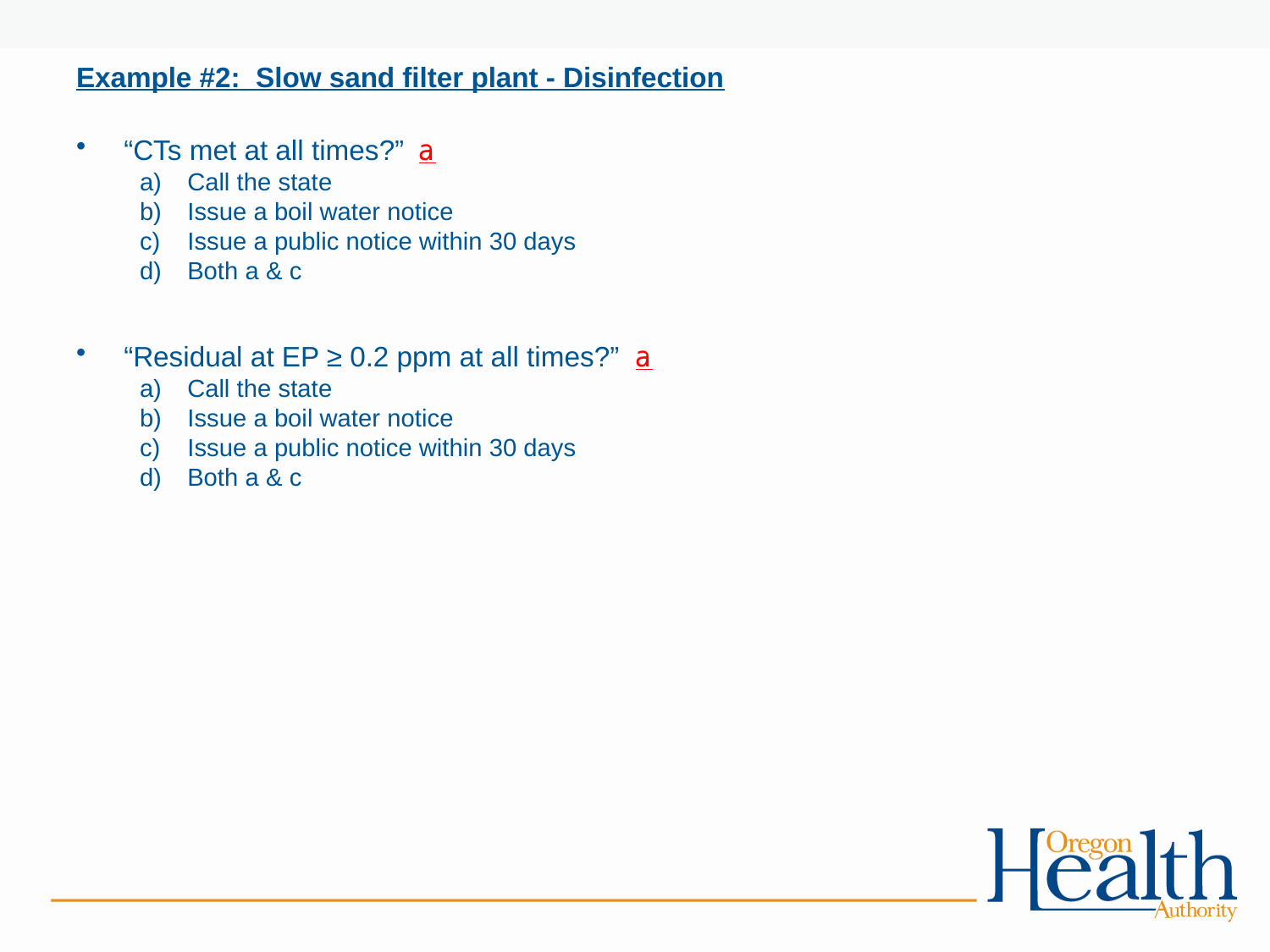

Example #2:  Slow sand filter plant - Disinfection

“CTs met at all times?”  a
Call the state
Issue a boil water notice
Issue a public notice within 30 days
Both a & c

“Residual at EP ≥ 0.2 ppm at all times?”  a
Call the state
Issue a boil water notice
Issue a public notice within 30 days
Both a & c